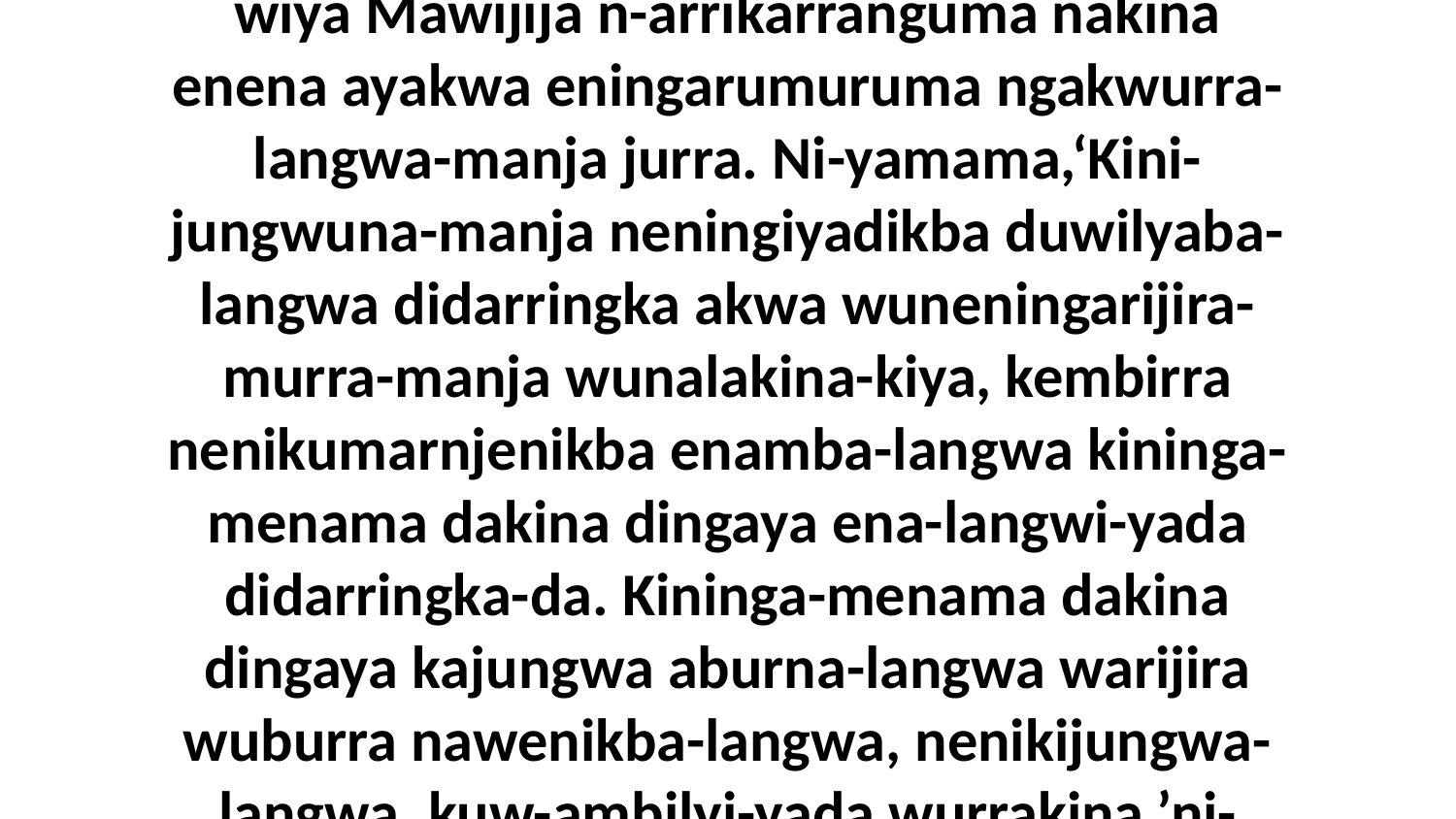

28 “Bungkawa,” ne-yama, “arakburakba-kiya-wiya Mawijija n-arrikarranguma nakina enena ayakwa eningarumuruma ngakwurra-langwa-manja jurra. Ni-yamama,‘Kini-jungwuna-manja neningiyadikba duwilyaba-langwa didarringka akwa wuneningarijira-murra-manja wunalakina-kiya, kembirra nenikumarnjenikba enamba-langwa kininga-menama dakina dingaya ena-langwi-yada didarringka-da. Kininga-menama dakina dingaya kajungwa aburna-langwa warijira wuburra nawenikba-langwa, nenikijungwa-langwa, kuw-ambilyi-yada wurrakina,’ni-yamama nakina Mawijija.